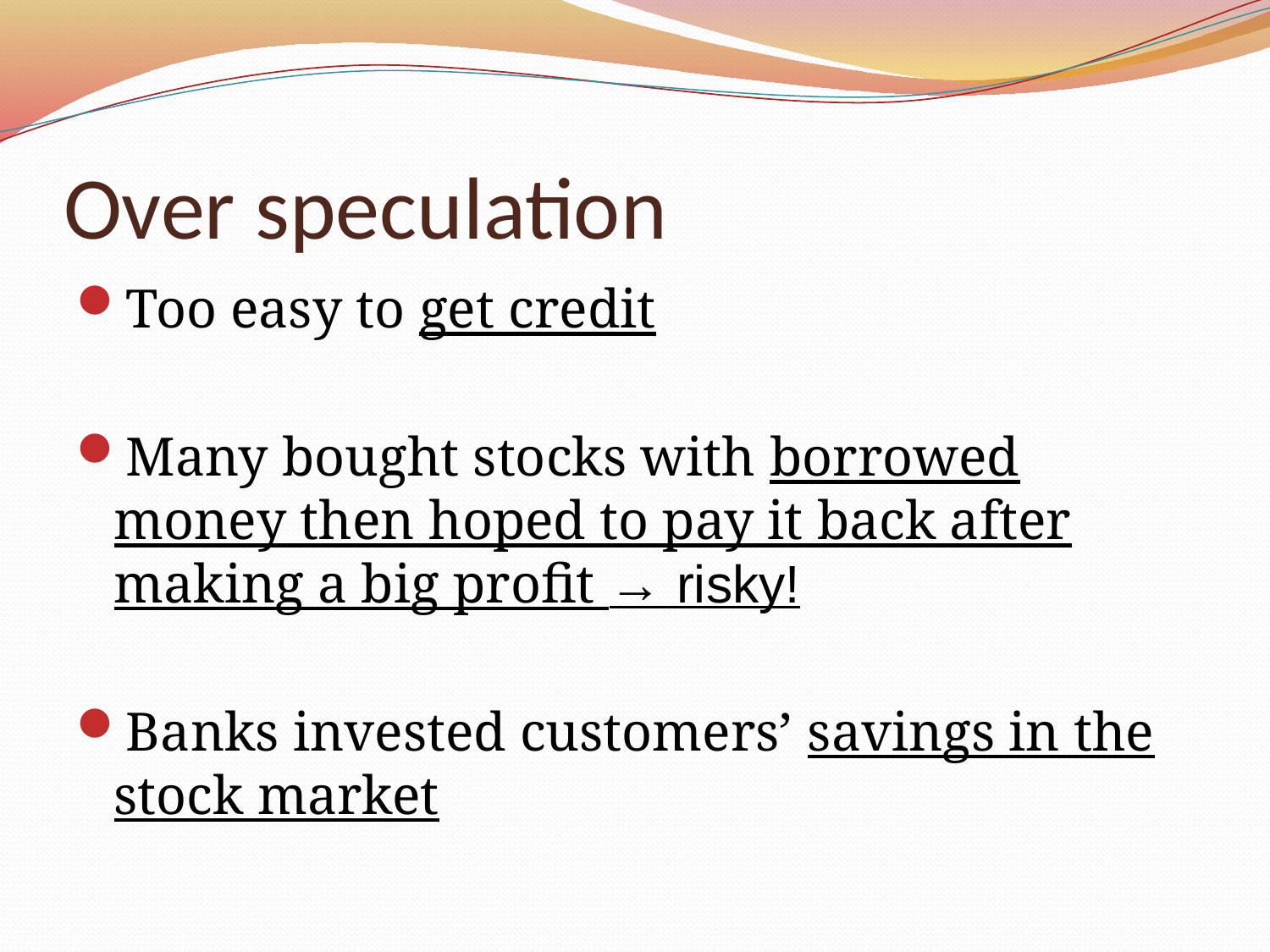

# Over speculation
Too easy to get credit

Many bought stocks with borrowed money then hoped to pay it back after making a big profit → risky!

Banks invested customers’ savings in the stock market